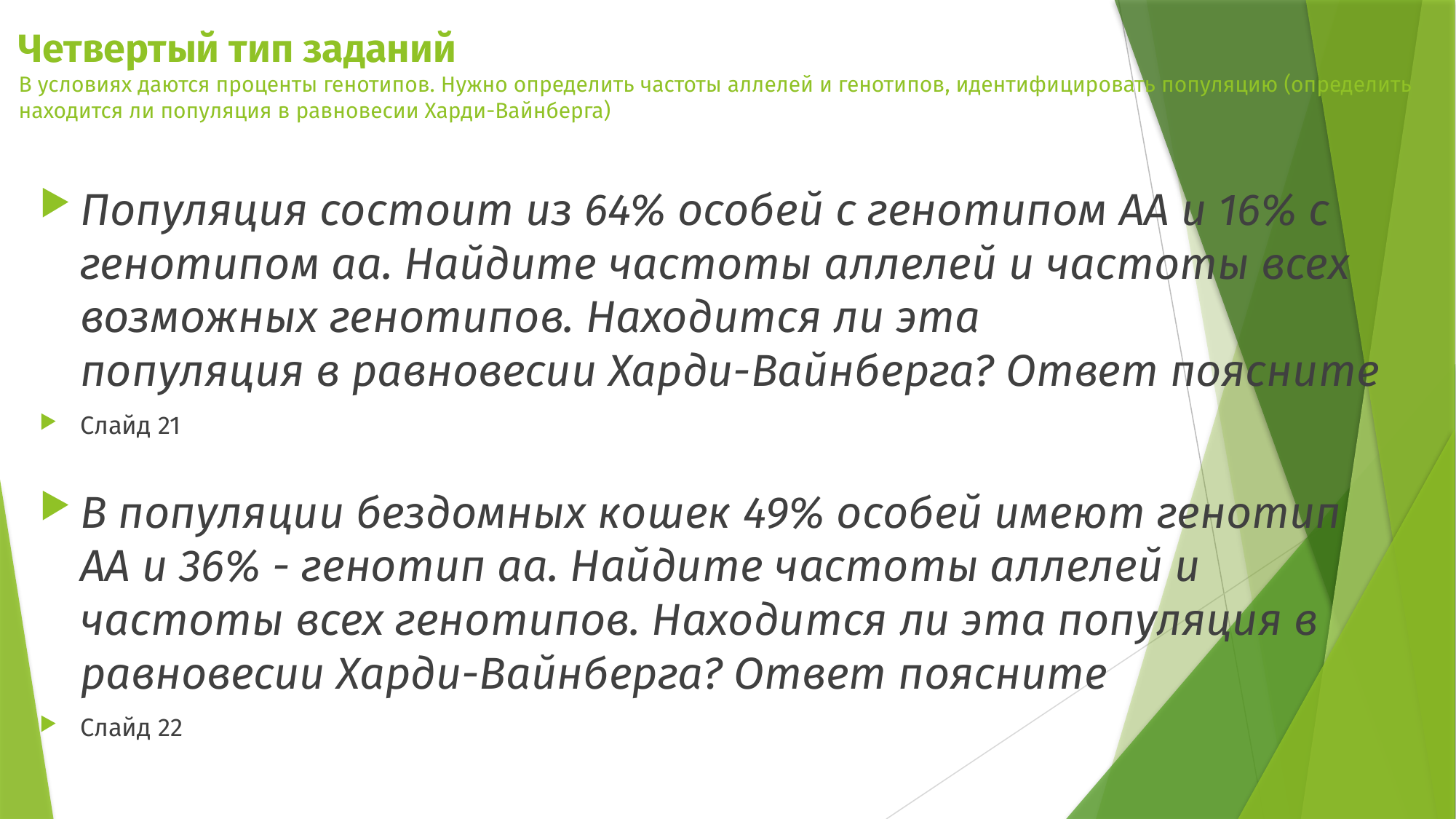

# Четвертый тип заданий В условиях даются проценты генотипов. Нужно определить частоты аллелей и генотипов, идентифицировать популяцию (определить находится ли популяция в равновесии Харди-Вайнберга)
Популяция состоит из 64% особей с генотипом АА и 16% с генотипом аа. Найдите частоты аллелей и частоты всех возможных генотипов. Находится ли эта
популяция в равновесии Харди-Вайнберга? Ответ поясните
Слайд 21
В популяции бездомных кошек 49% особей имеют генотип АА и 36% - генотип аа. Найдите частоты аллелей и частоты всех генотипов. Находится ли эта популяция в равновесии Харди-Вайнберга? Ответ поясните
Слайд 22